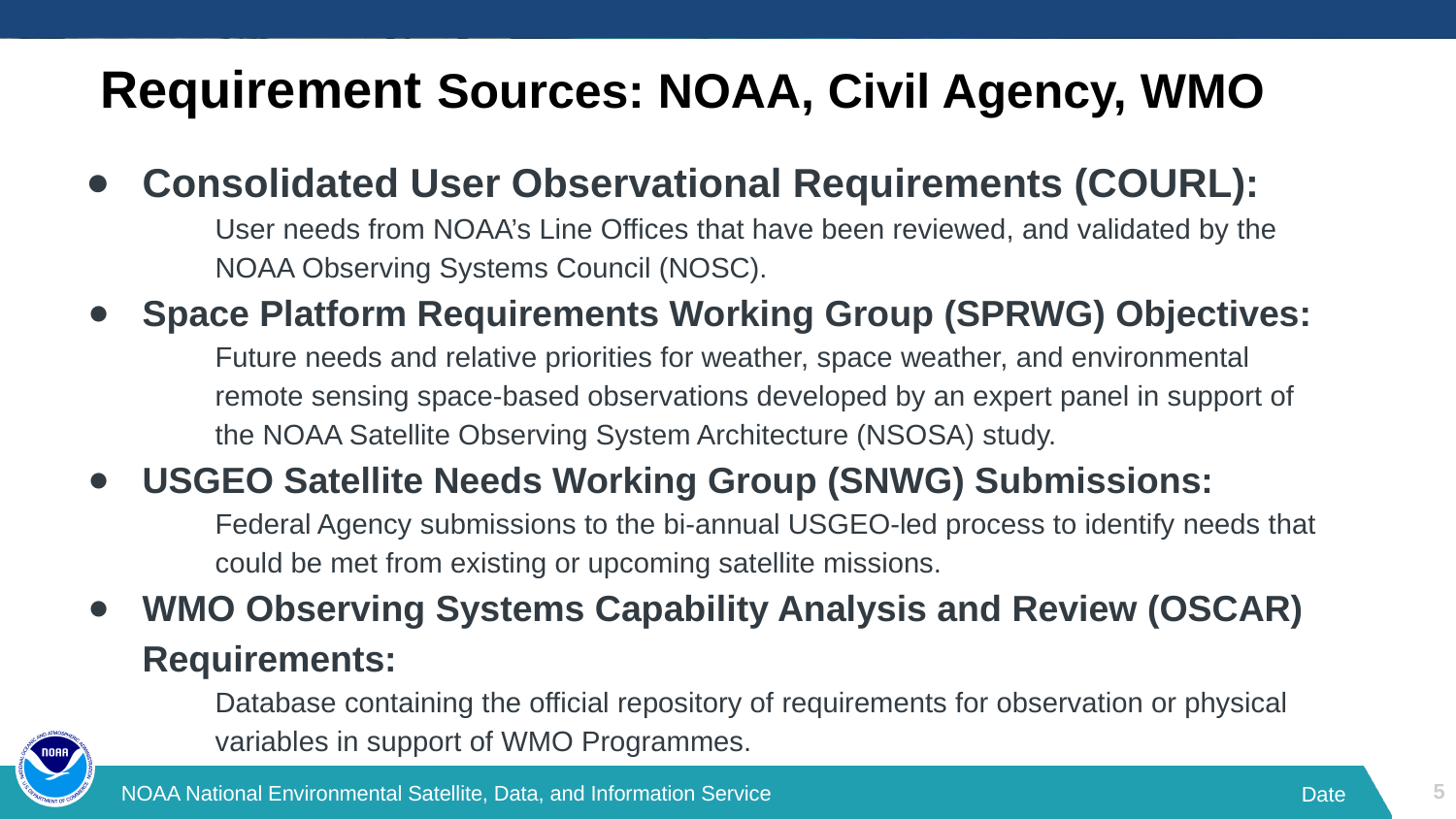

# Requirement Sources: NOAA, Civil Agency, WMO
Consolidated User Observational Requirements (COURL):
User needs from NOAA’s Line Offices that have been reviewed, and validated by the NOAA Observing Systems Council (NOSC).
Space Platform Requirements Working Group (SPRWG) Objectives:
Future needs and relative priorities for weather, space weather, and environmental remote sensing space-based observations developed by an expert panel in support of the NOAA Satellite Observing System Architecture (NSOSA) study.
USGEO Satellite Needs Working Group (SNWG) Submissions:
Federal Agency submissions to the bi-annual USGEO-led process to identify needs that could be met from existing or upcoming satellite missions.
WMO Observing Systems Capability Analysis and Review (OSCAR) Requirements:
Database containing the official repository of requirements for observation or physical variables in support of WMO Programmes.